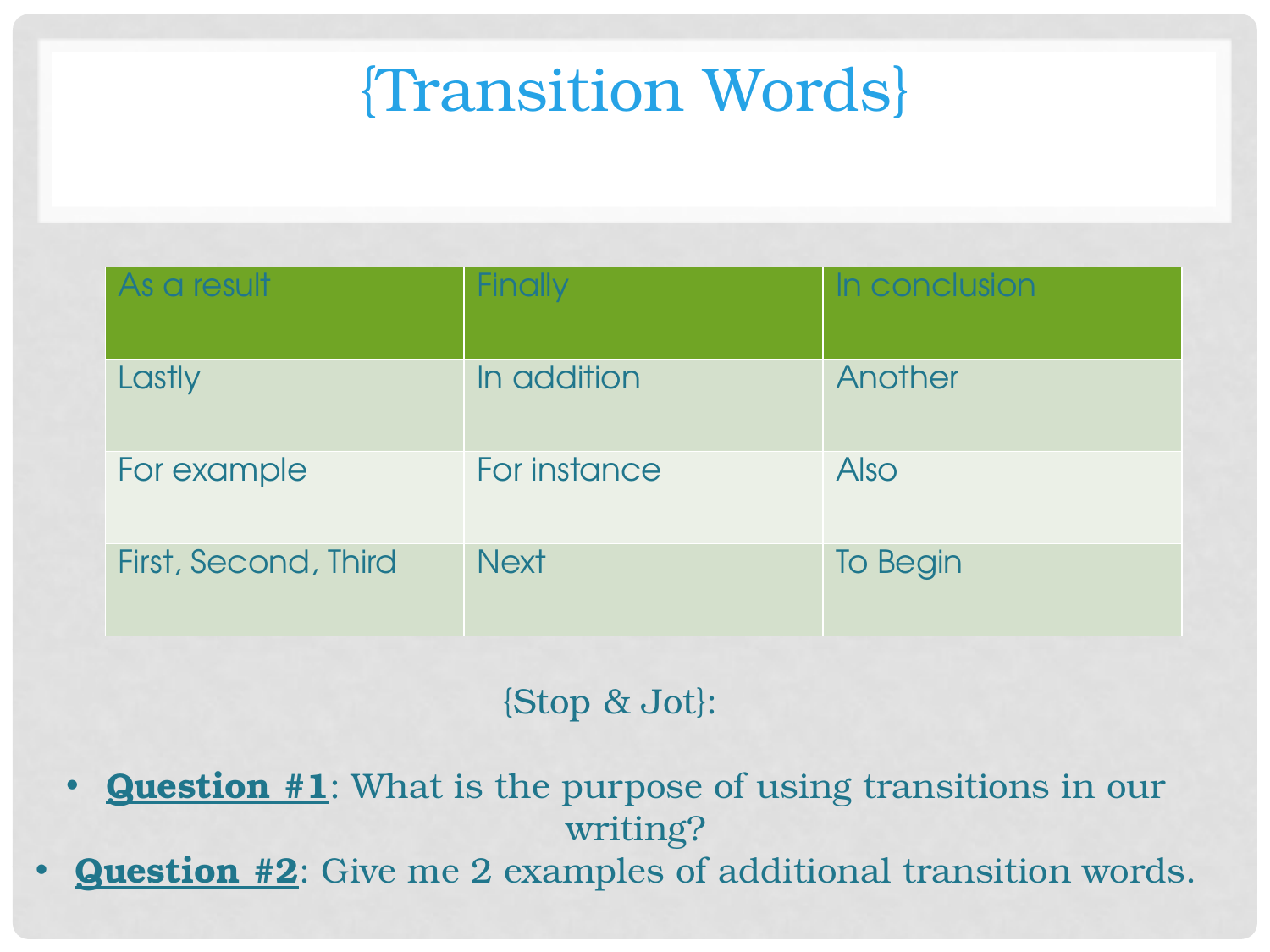

# {Transition Words}
| As a result | Finally | In conclusion |
| --- | --- | --- |
| Lastly | In addition | Another |
| For example | For instance | Also |
| First, Second, Third | Next | To Begin |
{Stop & Jot}:

Question #1: What is the purpose of using transitions in our writing?
Question #2: Give me 2 examples of additional transition words.